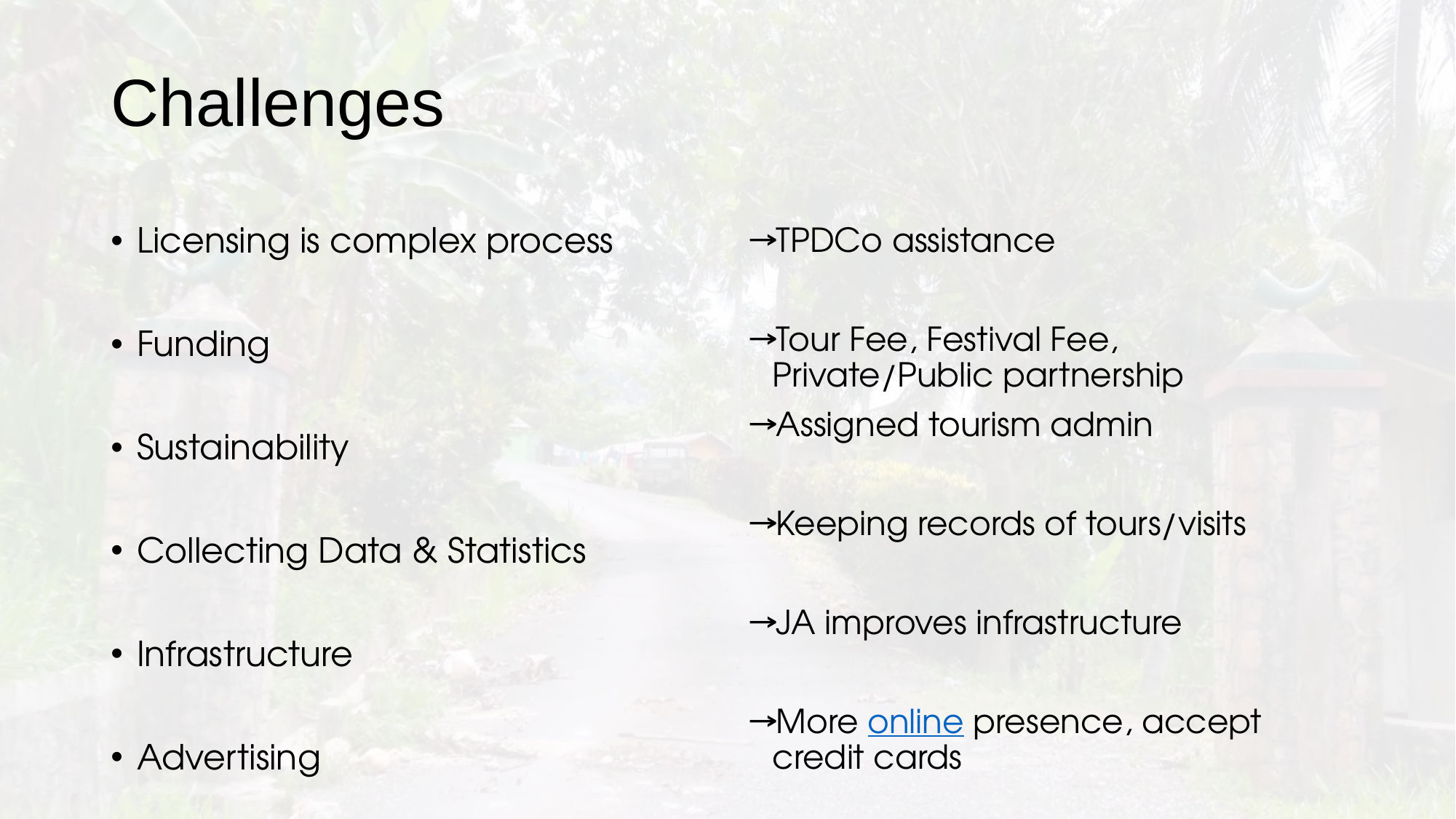

# Challenges
Licensing is complex process

Funding

Sustainability

Collecting Data & Statistics

Infrastructure

Advertising

TPDCo assistance

Tour Fee, Festival Fee, Private/Public partnership
Assigned tourism admin

Keeping records of tours/visits

JA improves infrastructure

More online presence, accept credit cards